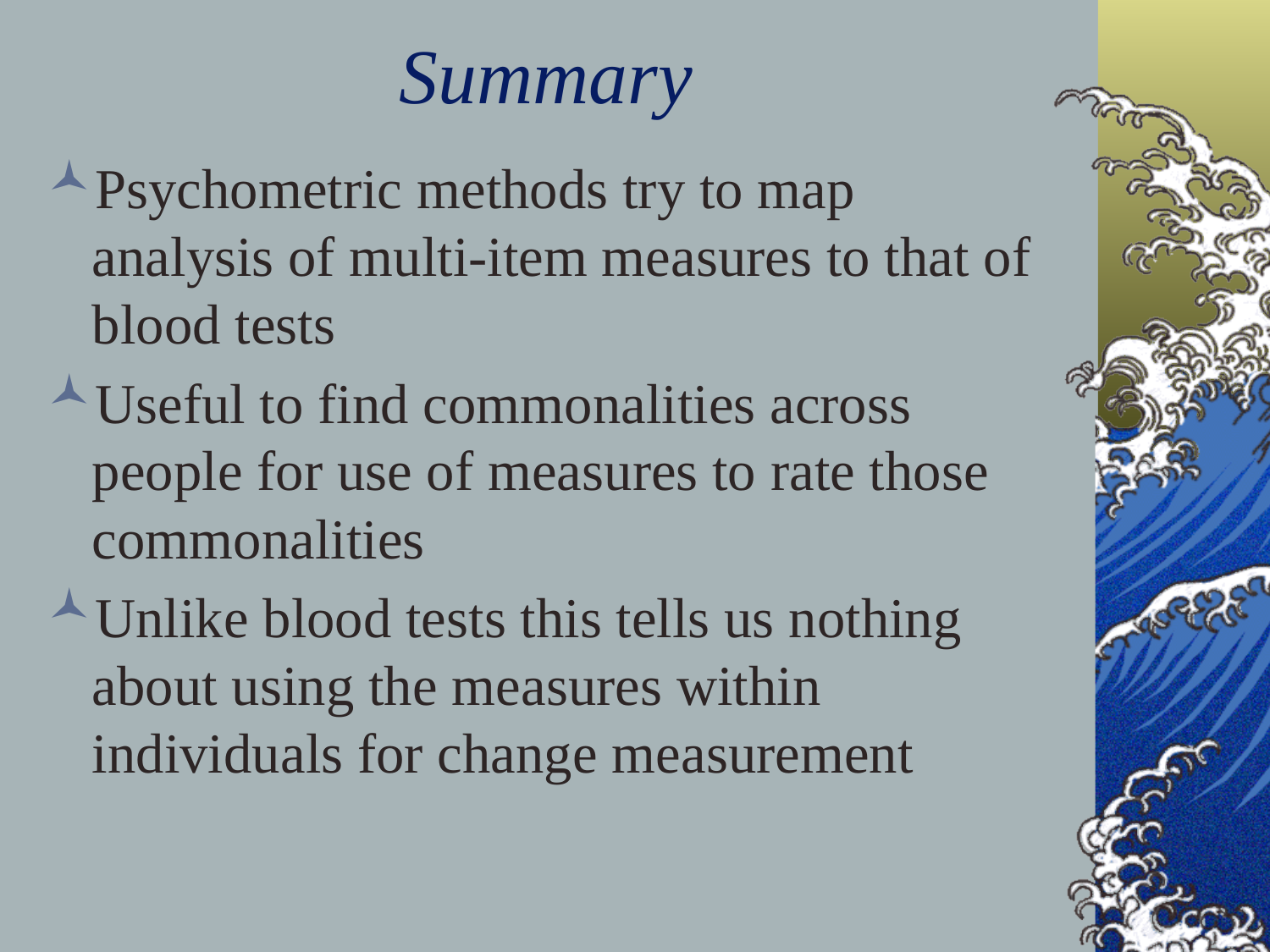

# Summary
Psychometric methods try to map analysis of multi-item measures to that of blood tests
Useful to find commonalities across people for use of measures to rate those commonalities
Unlike blood tests this tells us nothing about using the measures within individuals for change measurement